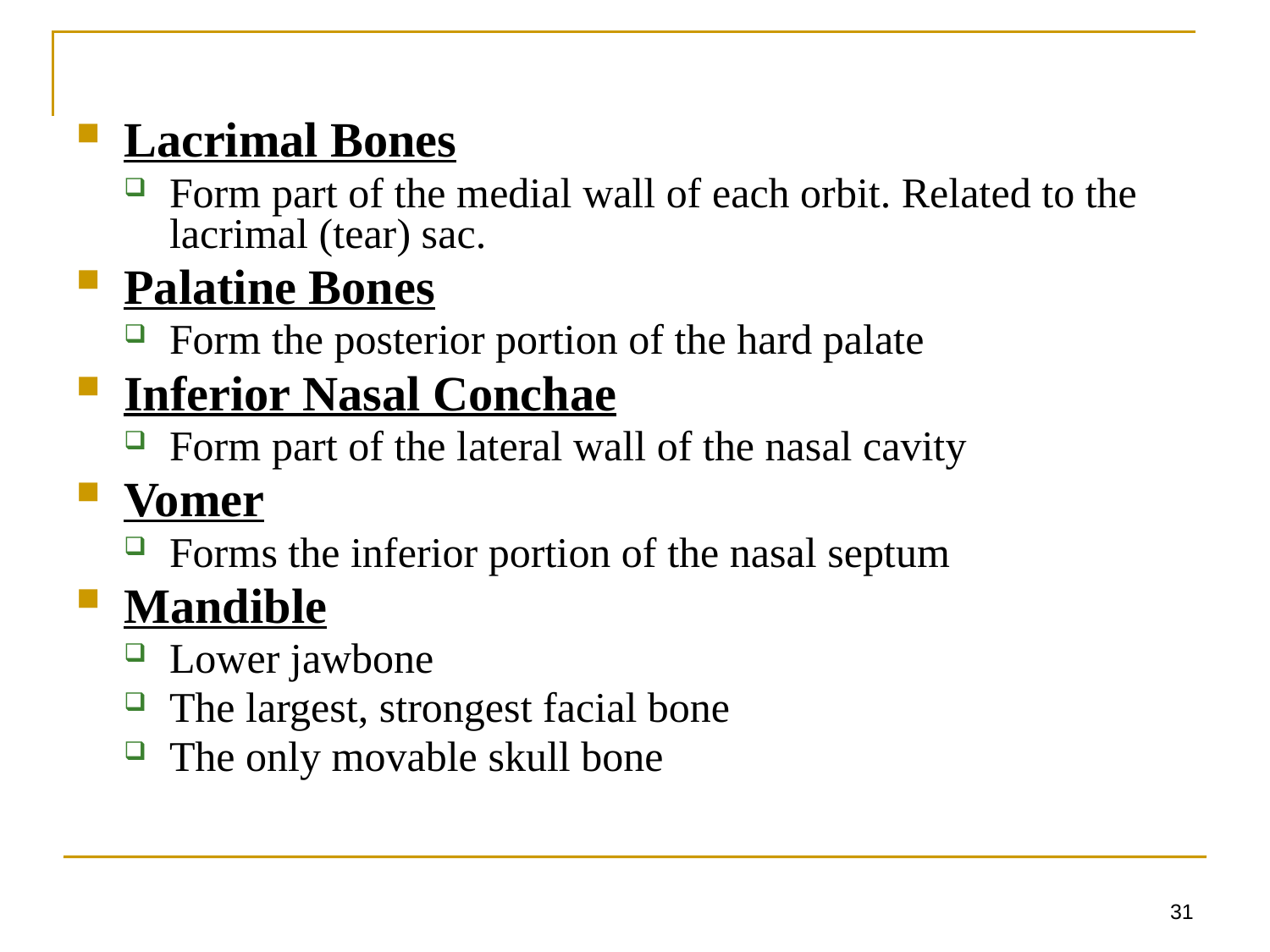

Lacrimal Bones
Form part of the medial wall of each orbit. Related to the lacrimal (tear) sac.
Palatine Bones
Form the posterior portion of the hard palate
Inferior Nasal Conchae
Form part of the lateral wall of the nasal cavity
Vomer
Forms the inferior portion of the nasal septum
Mandible
Lower jawbone
The largest, strongest facial bone
The only movable skull bone
31